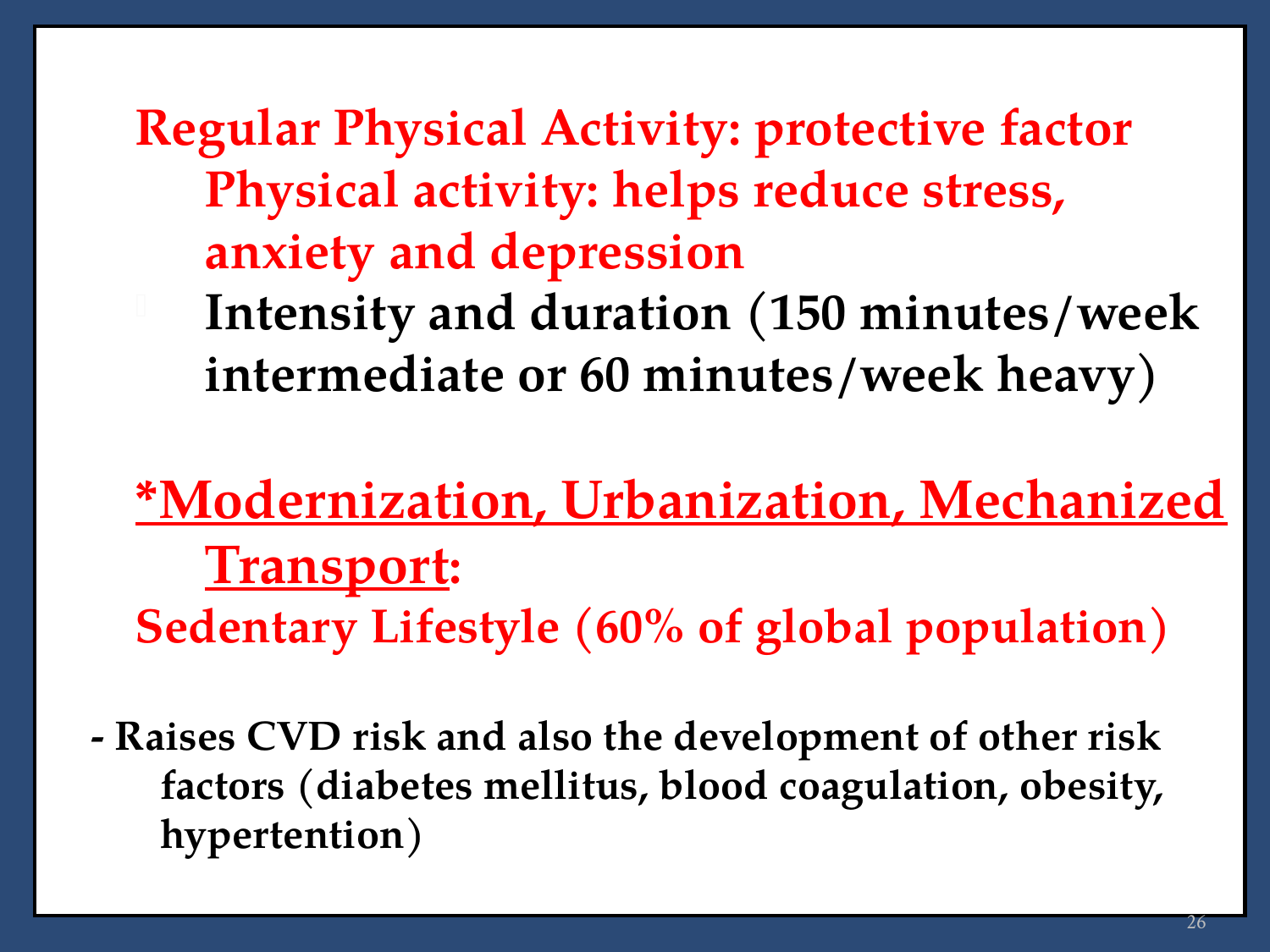

Regular Physical Activity: protective factor Physical activity: helps reduce stress, anxiety and depression
Intensity and duration (150 minutes/week intermediate or 60 minutes/week heavy)

*Modernization, Urbanization, Mechanized Transport:
Sedentary Lifestyle (60% of global population)

- Raises CVD risk and also the development of other risk factors (diabetes mellitus, blood coagulation, obesity, hypertention)
#
26